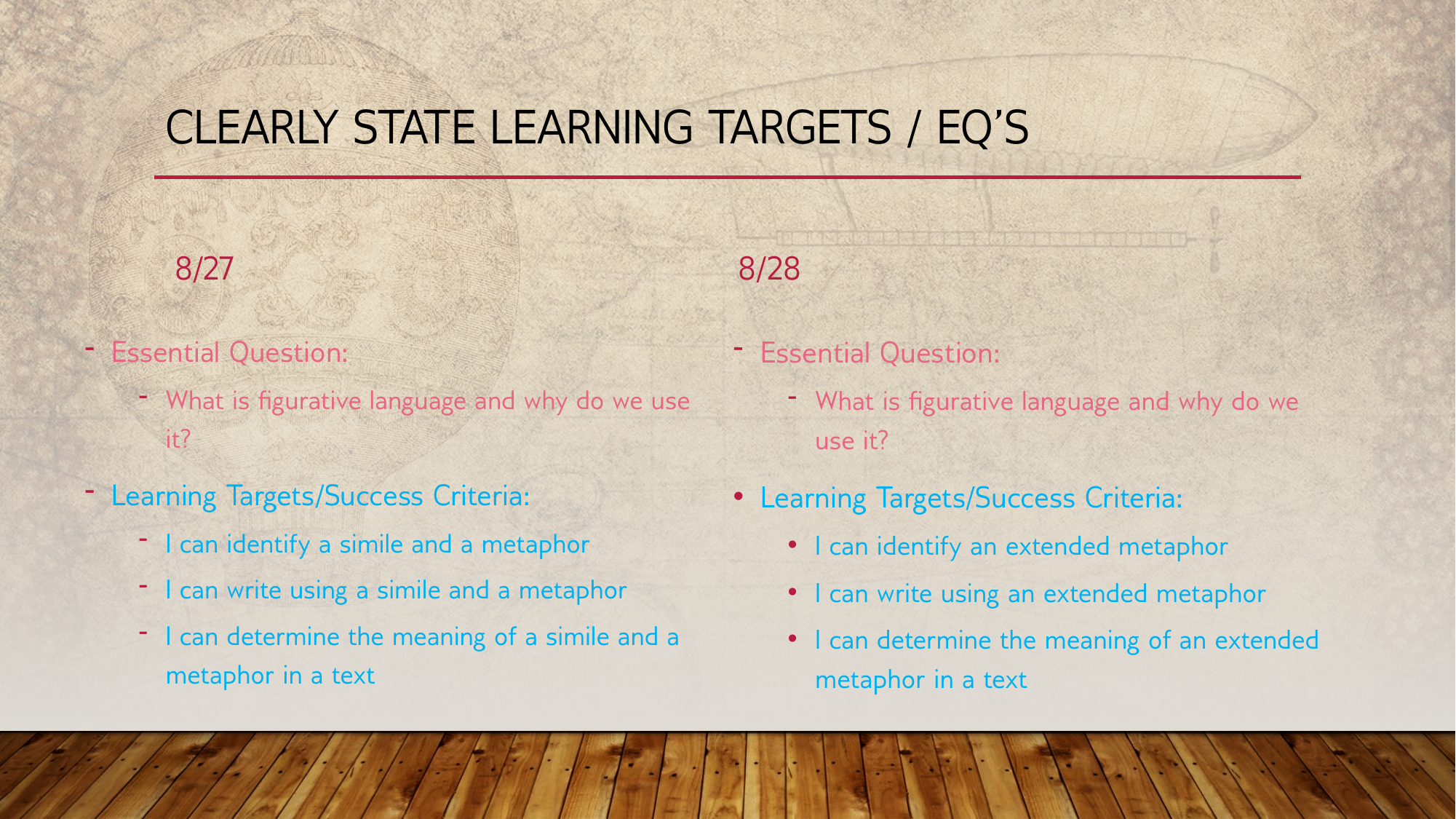

# Clearly State Learning Targets / Eq’s
8/28
8/27
Essential Question:
What is figurative language and why do we use it?
Learning Targets/Success Criteria:
I can identify a simile and a metaphor
I can write using a simile and a metaphor
I can determine the meaning of a simile and a metaphor in a text
Essential Question:
What is figurative language and why do we use it?
Learning Targets/Success Criteria:
I can identify an extended metaphor
I can write using an extended metaphor
I can determine the meaning of an extended metaphor in a text